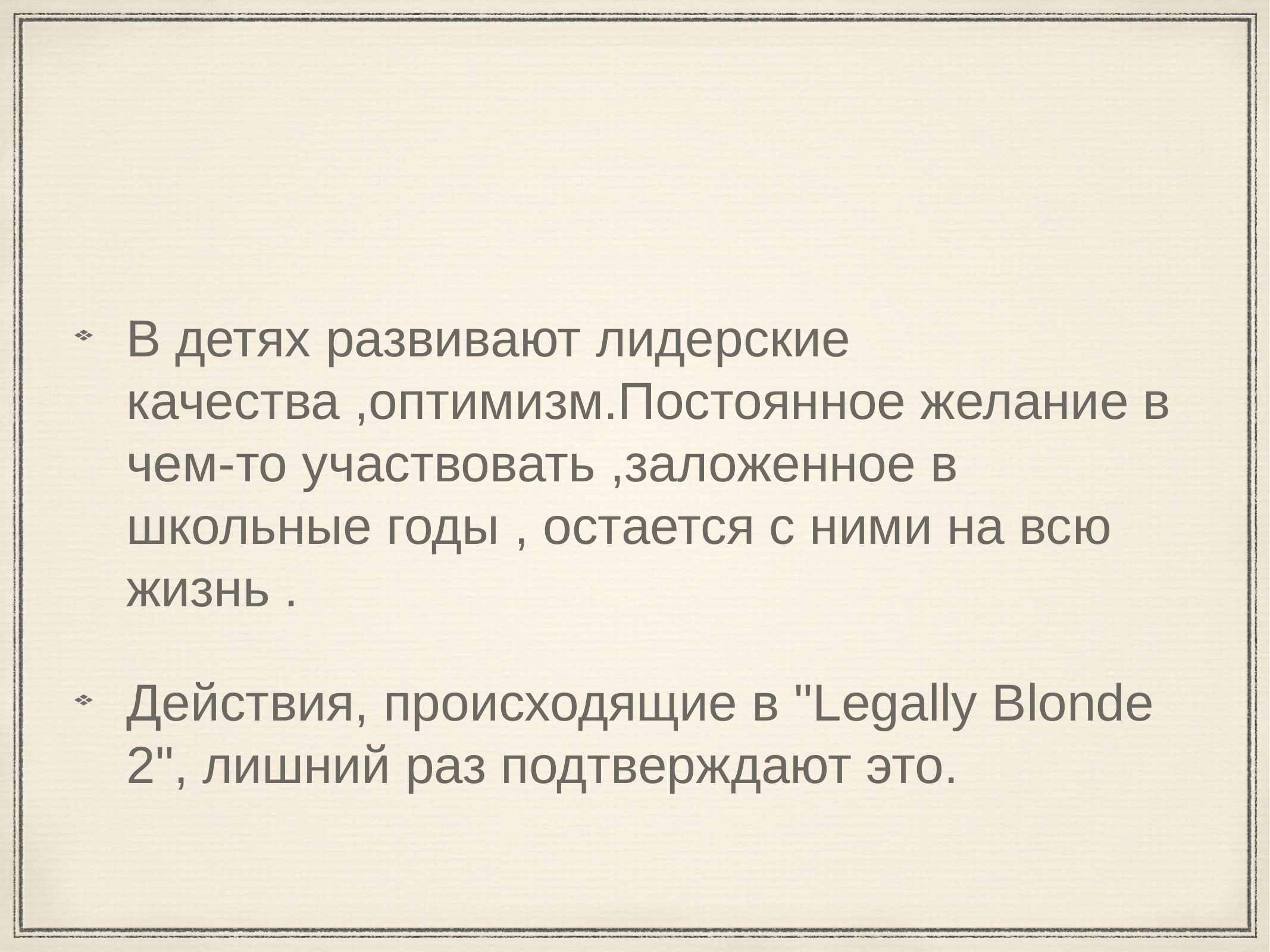

В детях развивают лидерские качества ,оптимизм.Постоянное желание в чем-то участвовать ,заложенное в школьные годы , остается с ними на всю жизнь .
Действия, происходящие в "Legally Blonde 2", лишний раз подтверждают это.